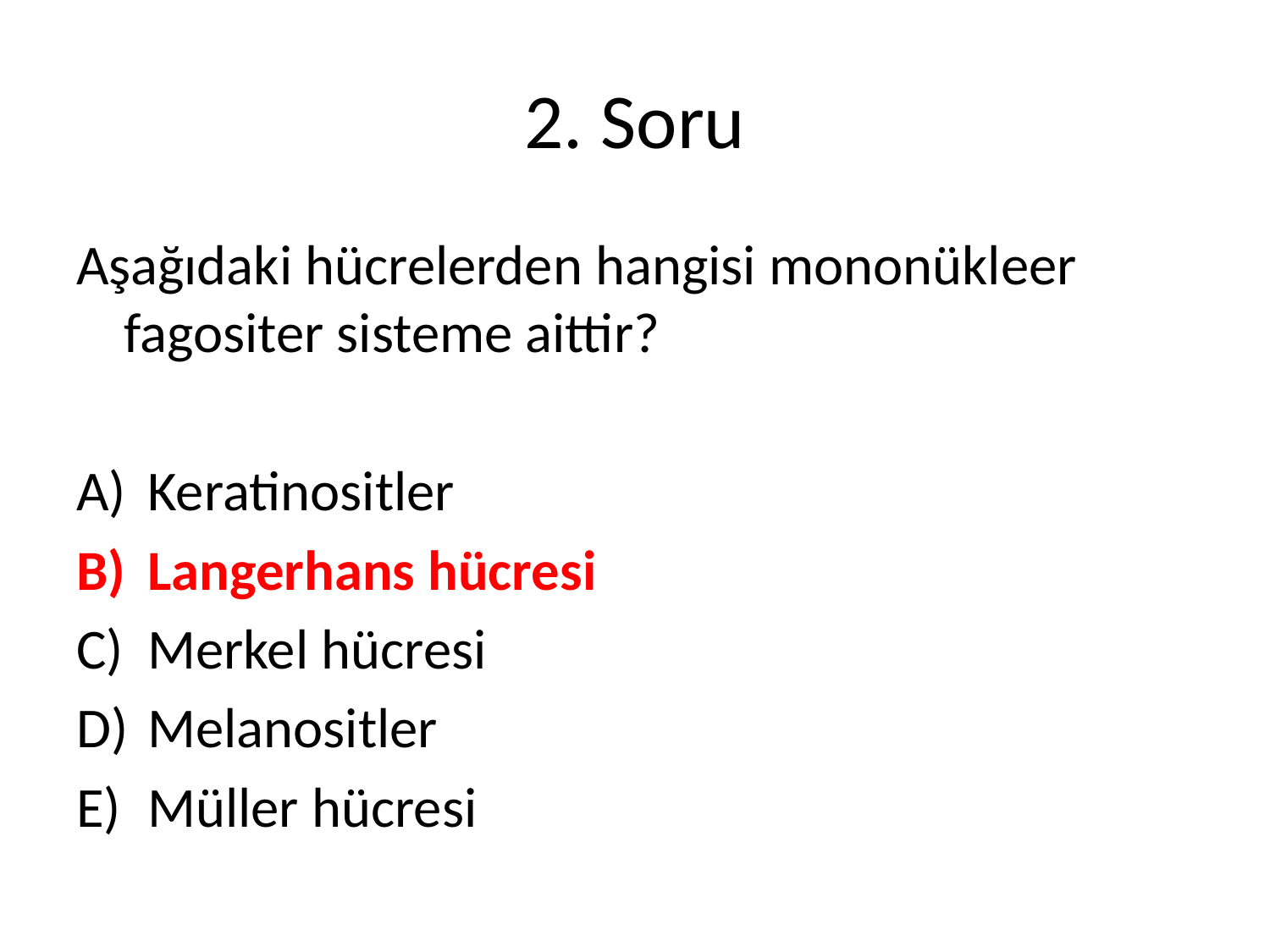

# 2. Soru
Aşağıdaki hücrelerden hangisi mononükleer fagositer sisteme aittir?

Keratinositler
Langerhans hücresi
Merkel hücresi
Melanositler
Müller hücresi